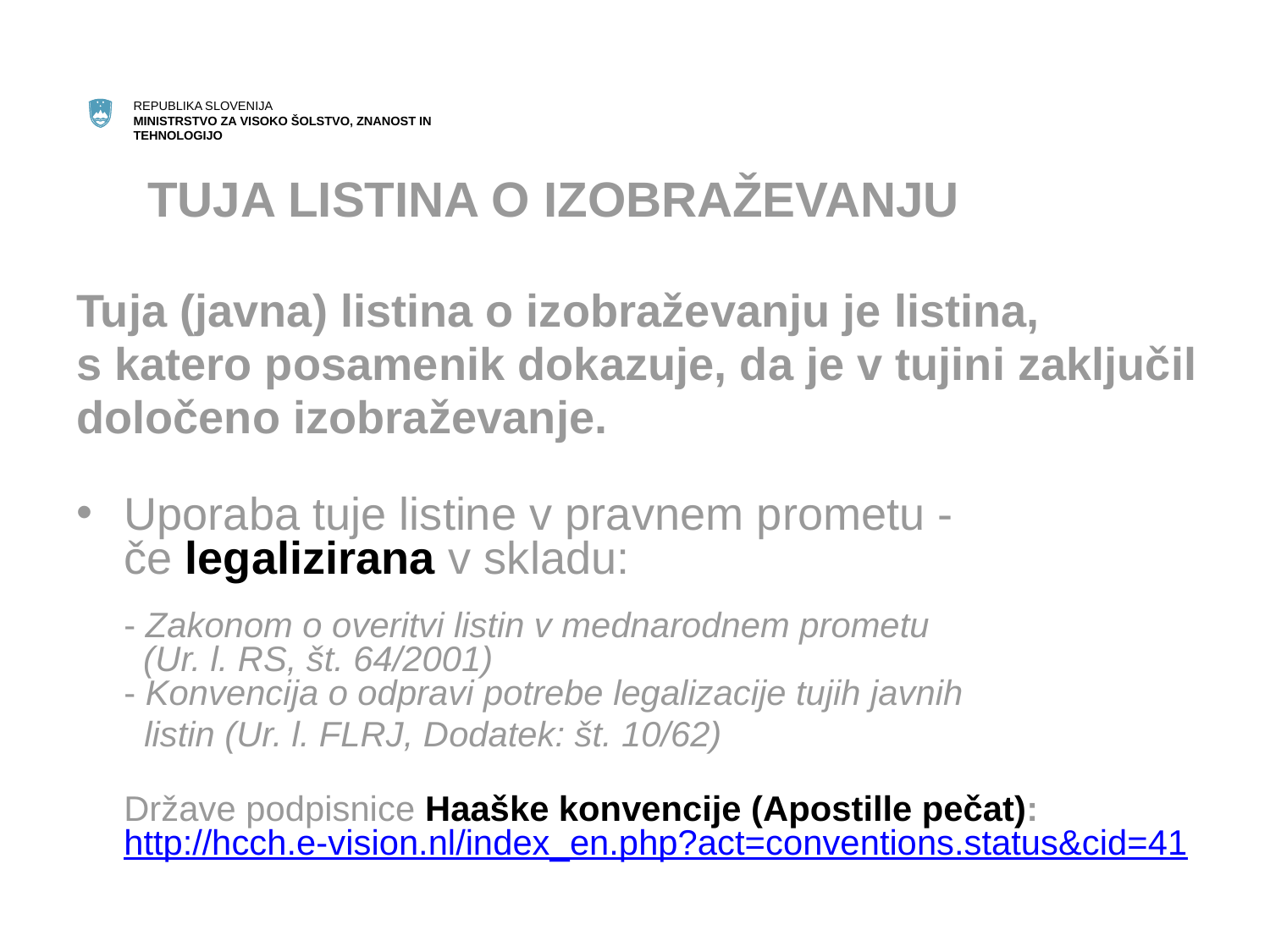

# TUJA LISTINA O IZOBRAŽEVANJU
Tuja (javna) listina o izobraževanju je listina,
s katero posamenik dokazuje, da je v tujini zaključil
določeno izobraževanje.
Uporaba tuje listine v pravnem prometu -
če legalizirana v skladu:
- Zakonom o overitvi listin v mednarodnem prometu
  (Ur. l. RS, št. 64/2001)
- Konvencija o odpravi potrebe legalizacije tujih javnih
       listin (Ur. l. FLRJ, Dodatek: št. 10/62)
Države podpisnice Haaške konvencije (Apostille pečat):
http://hcch.e-vision.nl/index_en.php?act=conventions.status&cid=41